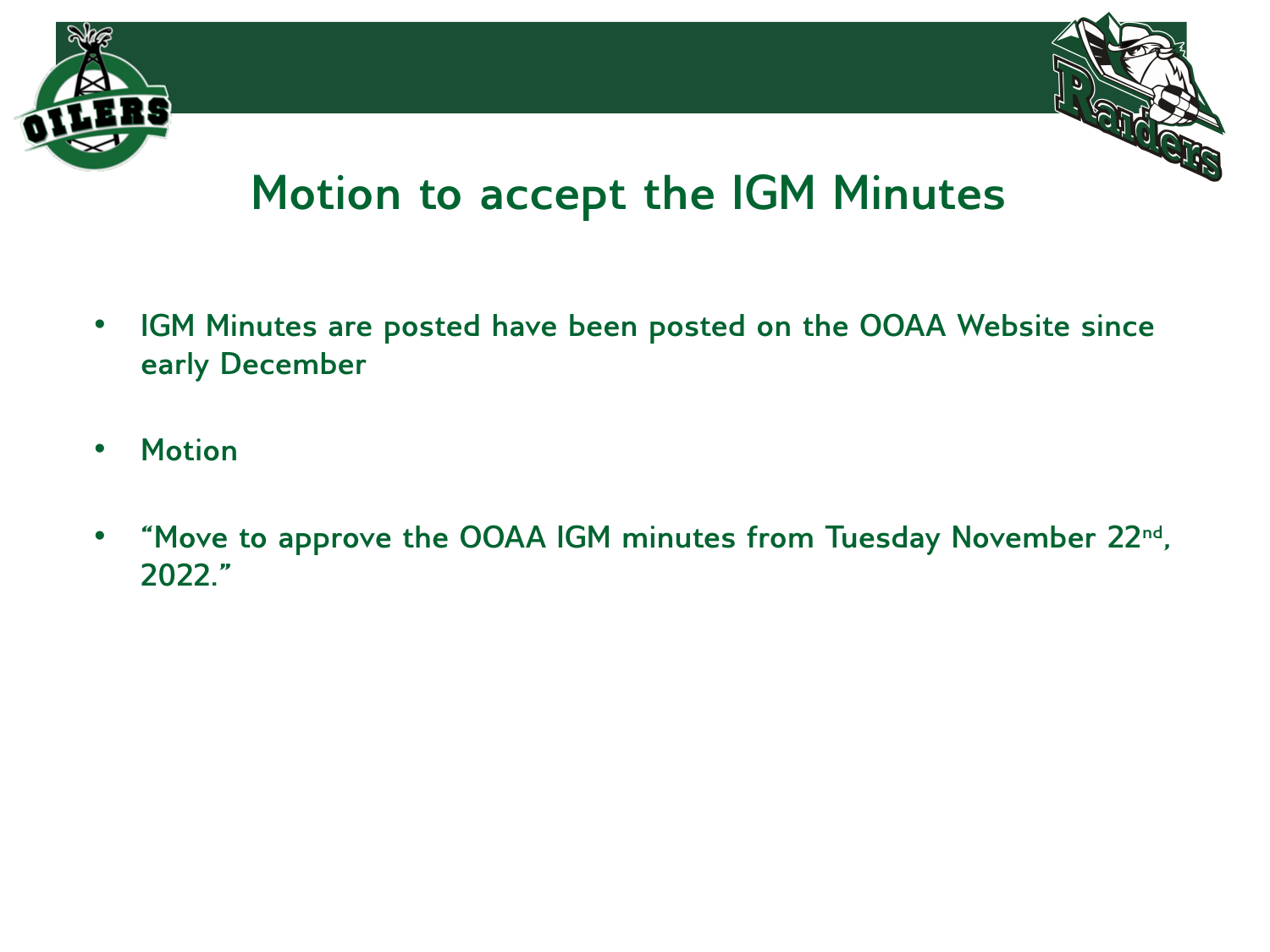

# Motion to accept the IGM Minutes
IGM Minutes are posted have been posted on the OOAA Website since early December

Motion

“Move to approve the OOAA IGM minutes from Tuesday November 22nd, 2022.”